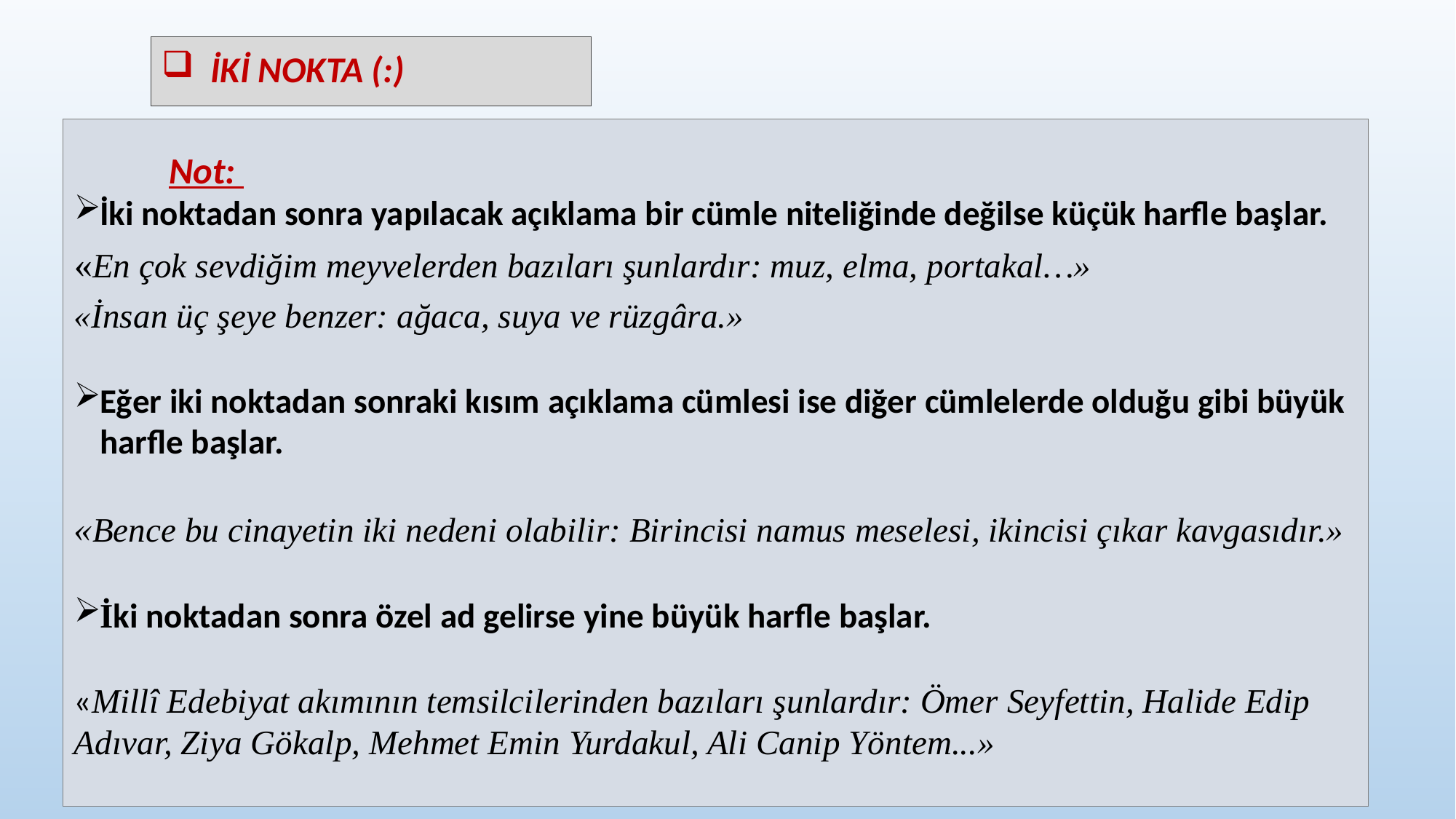

# İKİ NOKTA (:)
	Not:
İki noktadan sonra yapılacak açıklama bir cümle niteliğinde değilse küçük harfle başlar.
«En çok sevdiğim meyvelerden bazıları şunlardır: muz, elma, portakal…»
«İnsan üç şeye benzer: ağaca, suya ve rüzgâra.»

Eğer iki noktadan sonraki kısım açıklama cümlesi ise diğer cümlelerde olduğu gibi büyük harfle başlar.

«Bence bu cinayetin iki nedeni olabilir: Birincisi namus meselesi, ikincisi çıkar kavgasıdır.»

İki noktadan sonra özel ad gelirse yine büyük harfle başlar.

«Millî Edebiyat akımının temsilcilerinden bazıları şunlardır: Ömer Seyfettin, Halide Edip Adıvar, Ziya Gökalp, Mehmet Emin Yurdakul, Ali Canip Yöntem...»